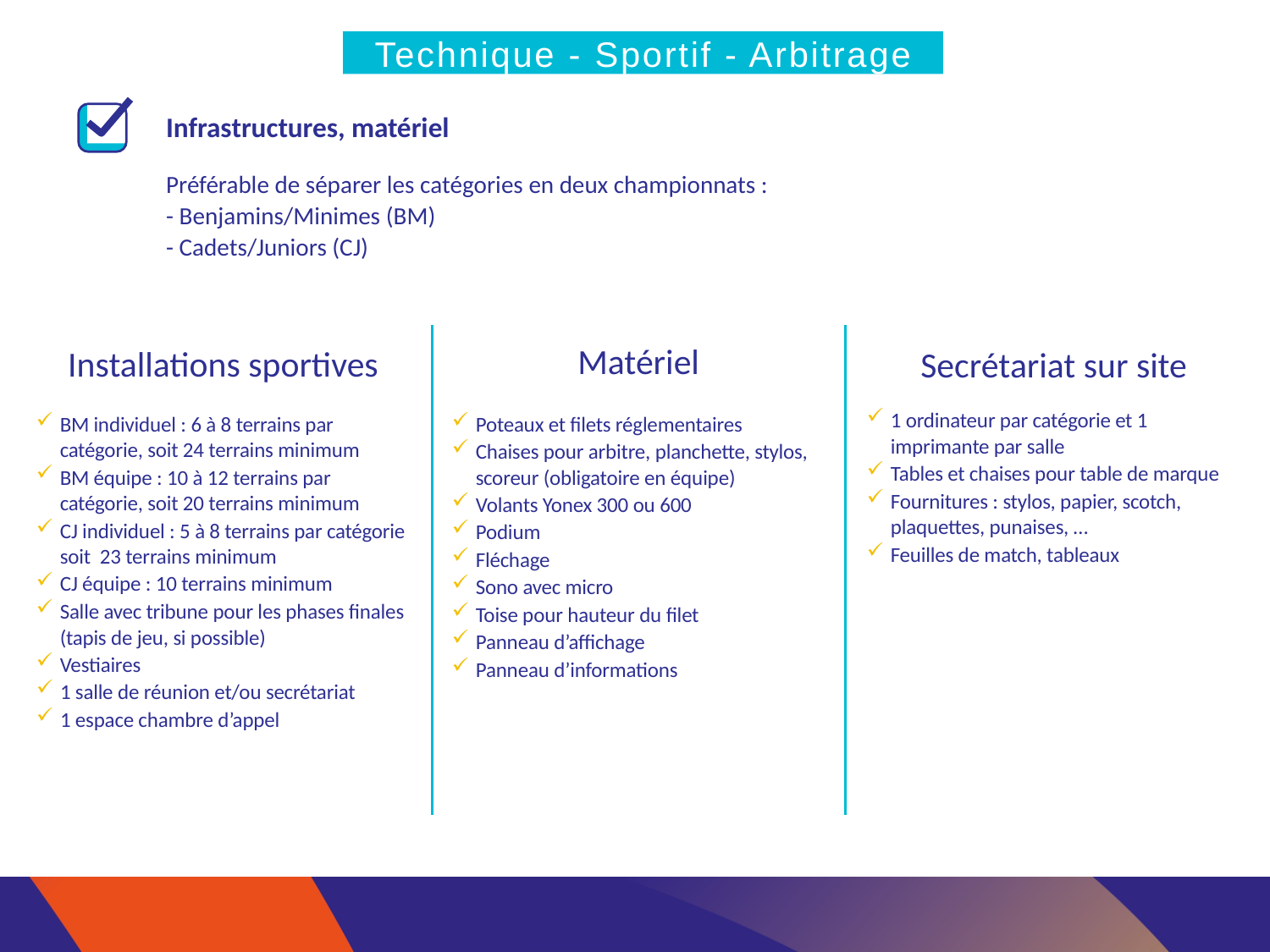

Technique - Sportif - Arbitrage

Infrastructures, matériel
Préférable de séparer les catégories en deux championnats :
- Benjamins/Minimes (BM)
- Cadets/Juniors (CJ)
Matériel
Installations sportives
Secrétariat sur site
1 ordinateur par catégorie et 1 imprimante par salle
Tables et chaises pour table de marque
Fournitures : stylos, papier, scotch, plaquettes, punaises, …
Feuilles de match, tableaux
BM individuel : 6 à 8 terrains par catégorie, soit 24 terrains minimum
BM équipe : 10 à 12 terrains par catégorie, soit 20 terrains minimum
CJ individuel : 5 à 8 terrains par catégorie soit  23 terrains minimum
CJ équipe : 10 terrains minimum
Salle avec tribune pour les phases finales (tapis de jeu, si possible)
Vestiaires
1 salle de réunion et/ou secrétariat
1 espace chambre d’appel
Poteaux et filets réglementaires
Chaises pour arbitre, planchette, stylos, scoreur (obligatoire en équipe)
Volants Yonex 300 ou 600
Podium
Fléchage
Sono avec micro
Toise pour hauteur du filet
Panneau d’affichage
Panneau d’informations